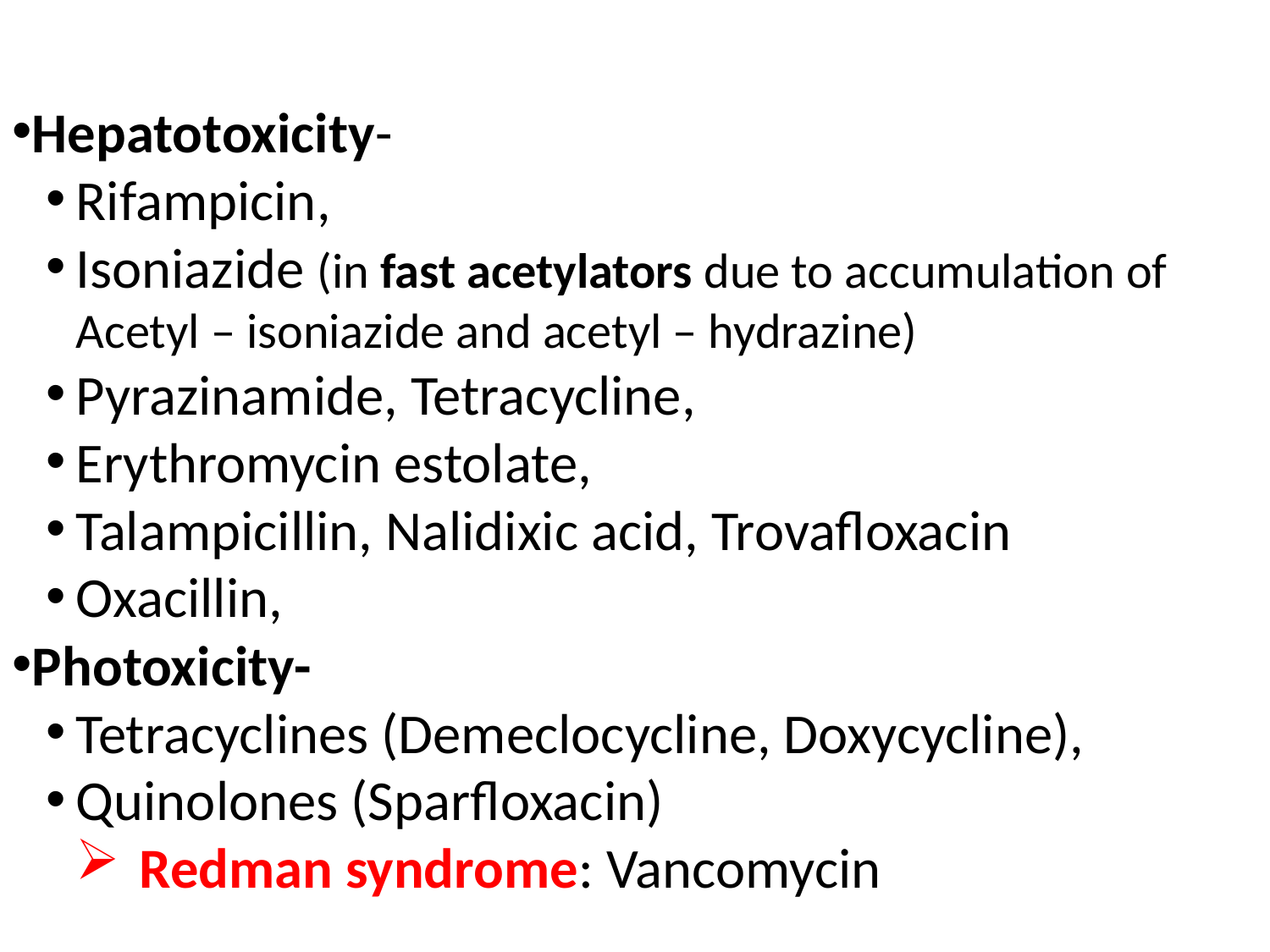

Hepatotoxicity-
Rifampicin,
Isoniazide (in fast acetylators due to accumulation of Acetyl – isoniazide and acetyl – hydrazine)
Pyrazinamide, Tetracycline,
Erythromycin estolate,
Talampicillin, Nalidixic acid, Trovafloxacin
Oxacillin,
Photoxicity-
Tetracyclines (Demeclocycline, Doxycycline),
Quinolones (Sparfloxacin)
Redman syndrome: Vancomycin